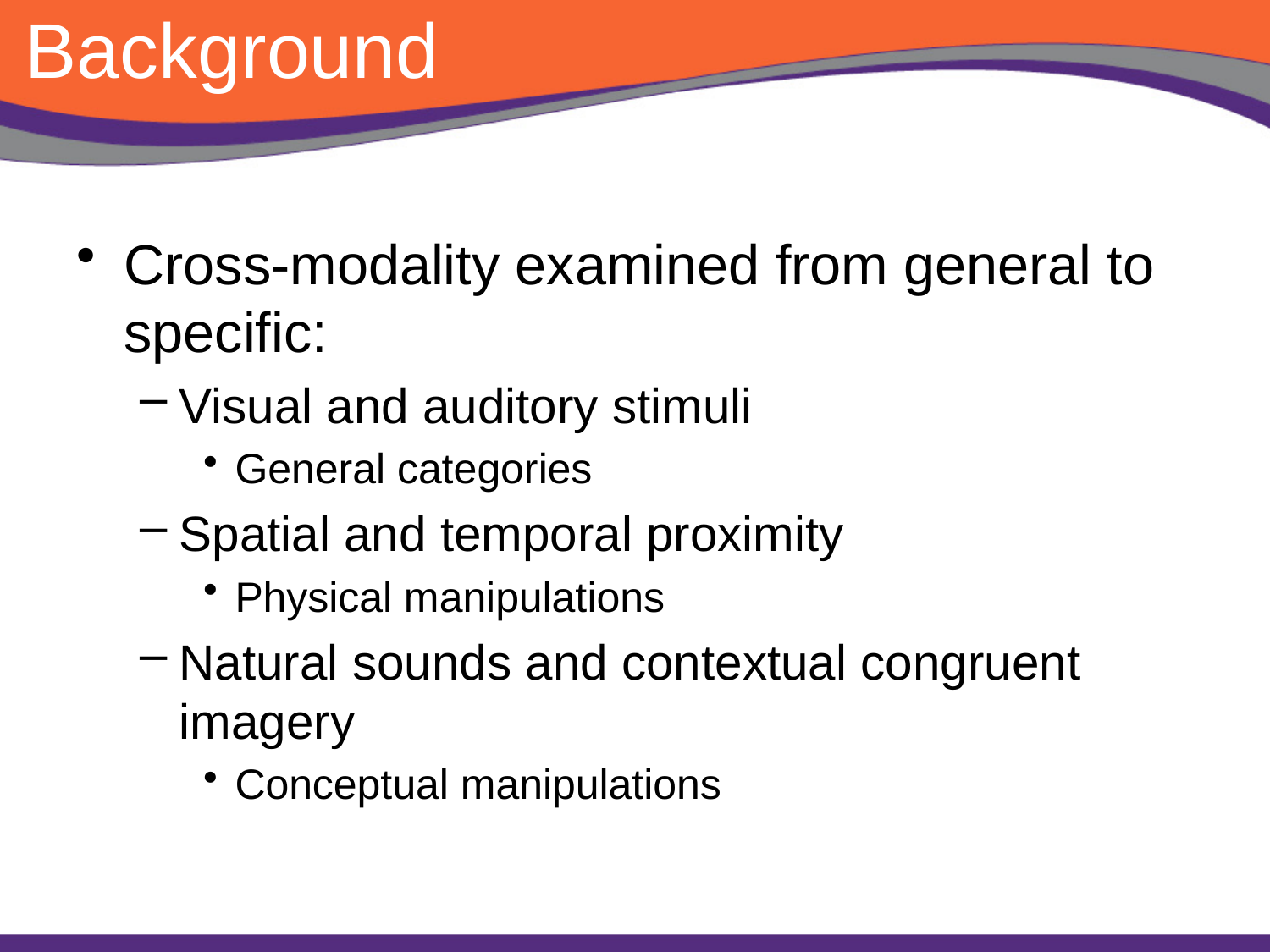

# Background
Cross-modality examined from general to specific:
Visual and auditory stimuli
General categories
Spatial and temporal proximity
Physical manipulations
Natural sounds and contextual congruent imagery
Conceptual manipulations